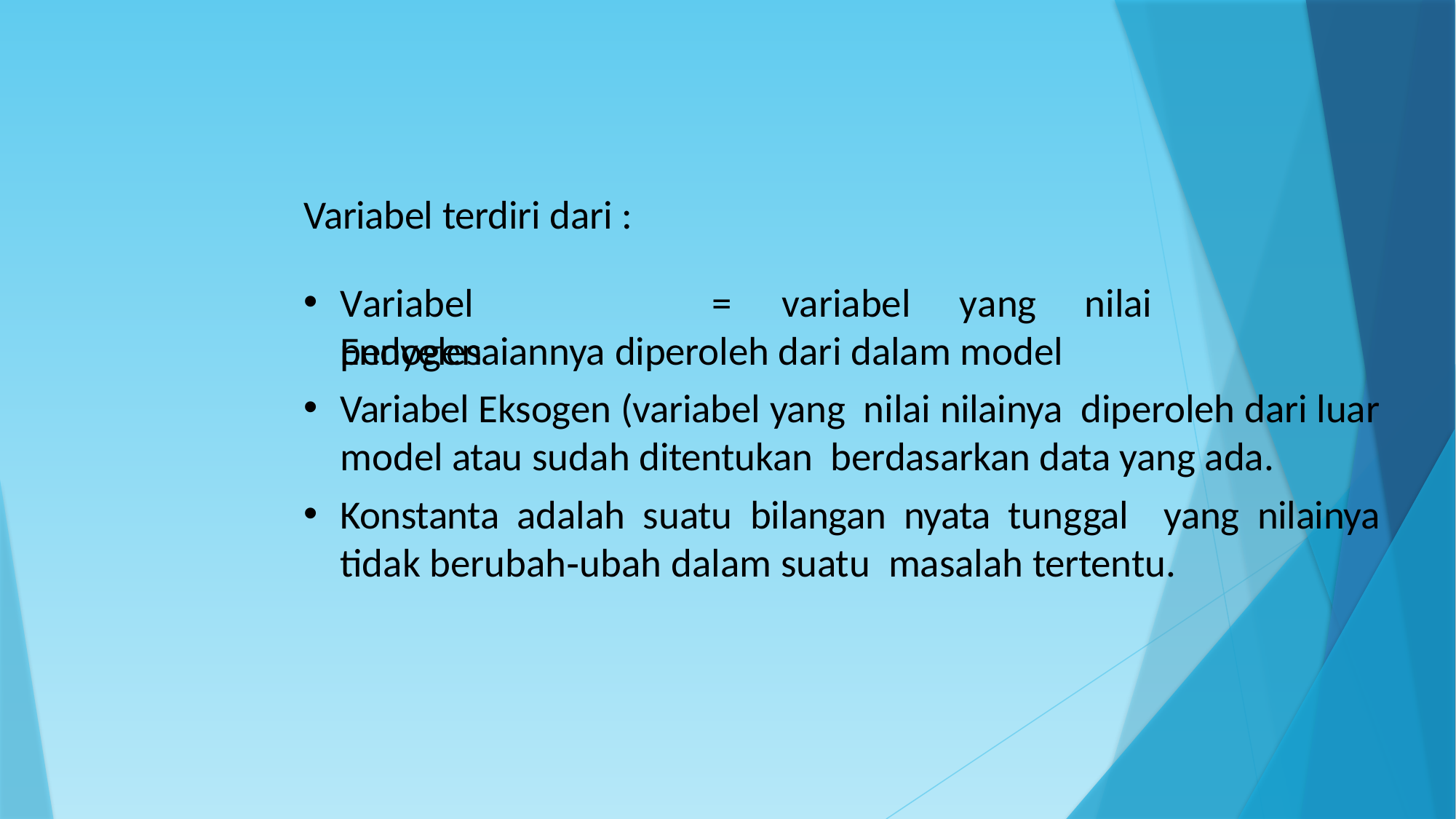

Variabel terdiri dari :
Variabel	Endogen
=	variabel	yang	nilai
penyelesaiannya diperoleh dari dalam model
Variabel Eksogen (variabel yang nilai nilainya  diperoleh dari luar model atau sudah ditentukan  berdasarkan data yang ada.
Konstanta adalah suatu bilangan nyata tunggal  yang nilainya tidak berubah‐ubah dalam suatu  masalah tertentu.